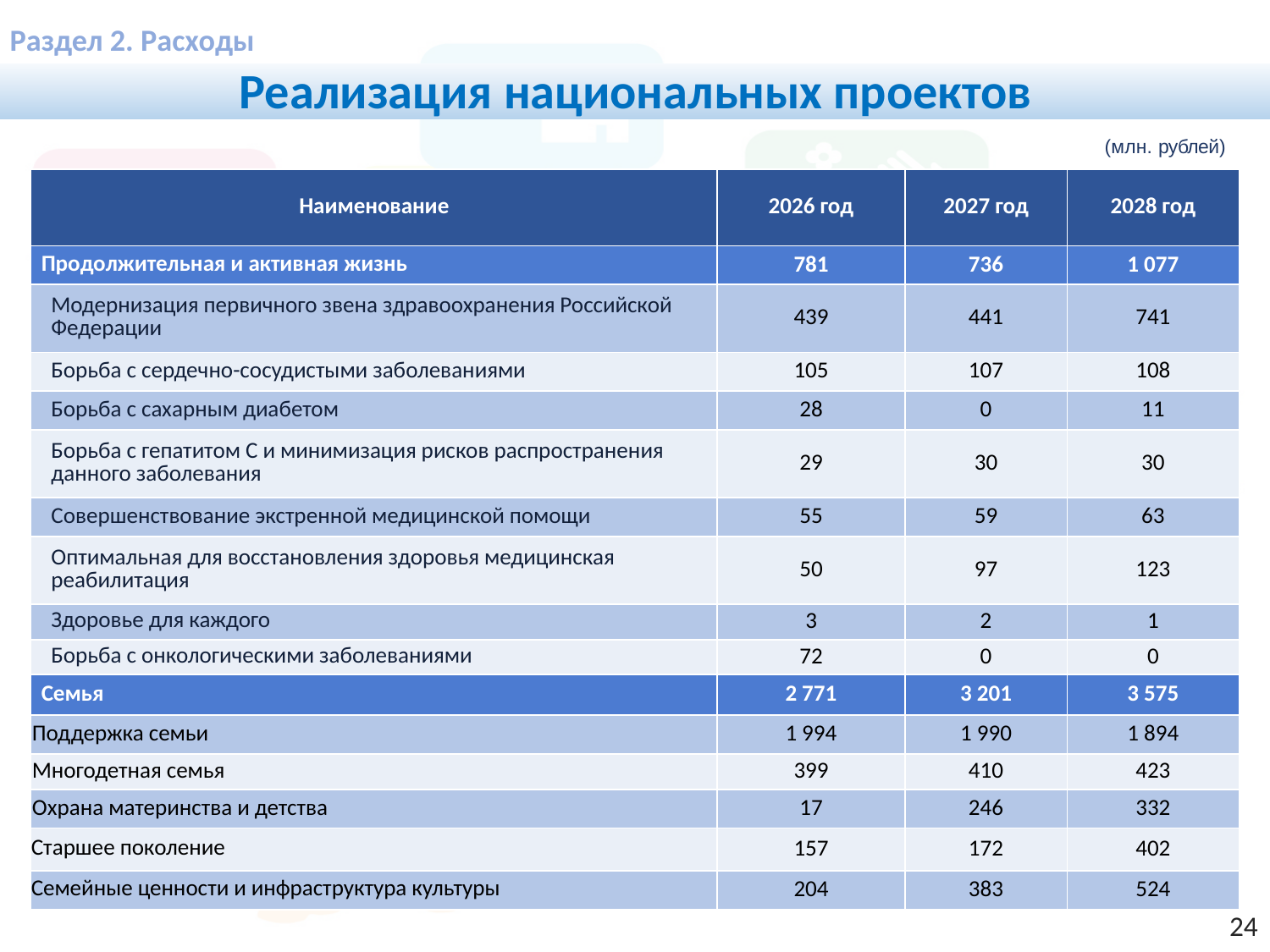

Раздел 2. Расходы
Реализация национальных проектов
(млн. рублей)
| Наименование | 2026 год | 2027 год | 2028 год |
| --- | --- | --- | --- |
| Продолжительная и активная жизнь | 781 | 736 | 1 077 |
| Модернизация первичного звена здравоохранения Российской Федерации | 439 | 441 | 741 |
| Борьба с сердечно-сосудистыми заболеваниями | 105 | 107 | 108 |
| Борьба с сахарным диабетом | 28 | 0 | 11 |
| Борьба с гепатитом С и минимизация рисков распространения данного заболевания | 29 | 30 | 30 |
| Совершенствование экстренной медицинской помощи | 55 | 59 | 63 |
| Оптимальная для восстановления здоровья медицинская реабилитация | 50 | 97 | 123 |
| Здоровье для каждого | 3 | 2 | 1 |
| Борьба с онкологическими заболеваниями | 72 | 0 | 0 |
| Семья | 2 771 | 3 201 | 3 575 |
| Поддержка семьи | 1 994 | 1 990 | 1 894 |
| Многодетная семья | 399 | 410 | 423 |
| Охрана материнства и детства | 17 | 246 | 332 |
| Старшее поколение | 157 | 172 | 402 |
| Семейные ценности и инфраструктура культуры | 204 | 383 | 524 |
24